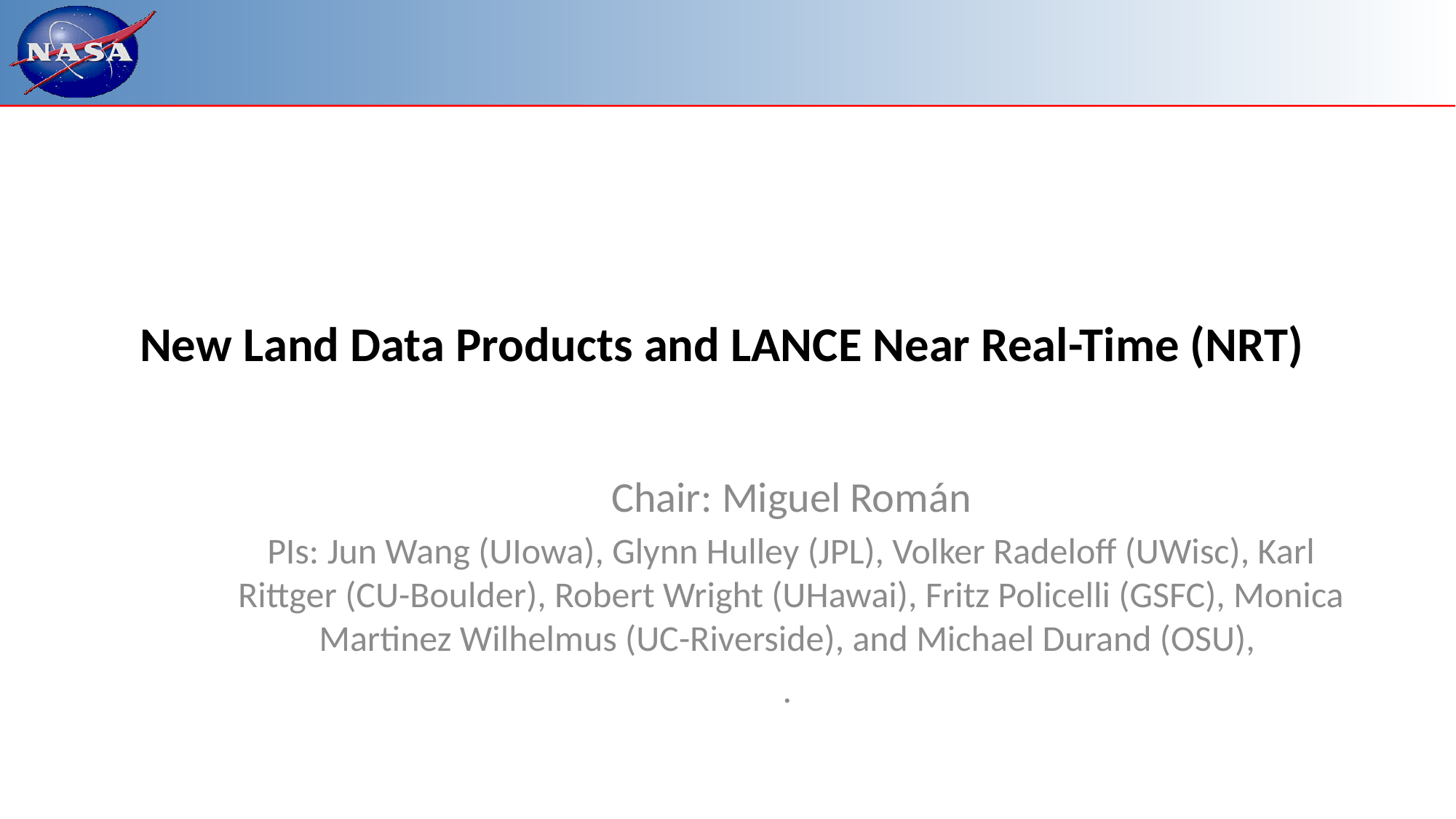

# New Land Data Products and LANCE Near Real-Time (NRT)
Chair: Miguel Román
PIs: Jun Wang (UIowa), Glynn Hulley (JPL), Volker Radeloff (UWisc), Karl Rittger (CU-Boulder), Robert Wright (UHawai), Fritz Policelli (GSFC), Monica Martinez Wilhelmus (UC-Riverside), and Michael Durand (OSU),
.